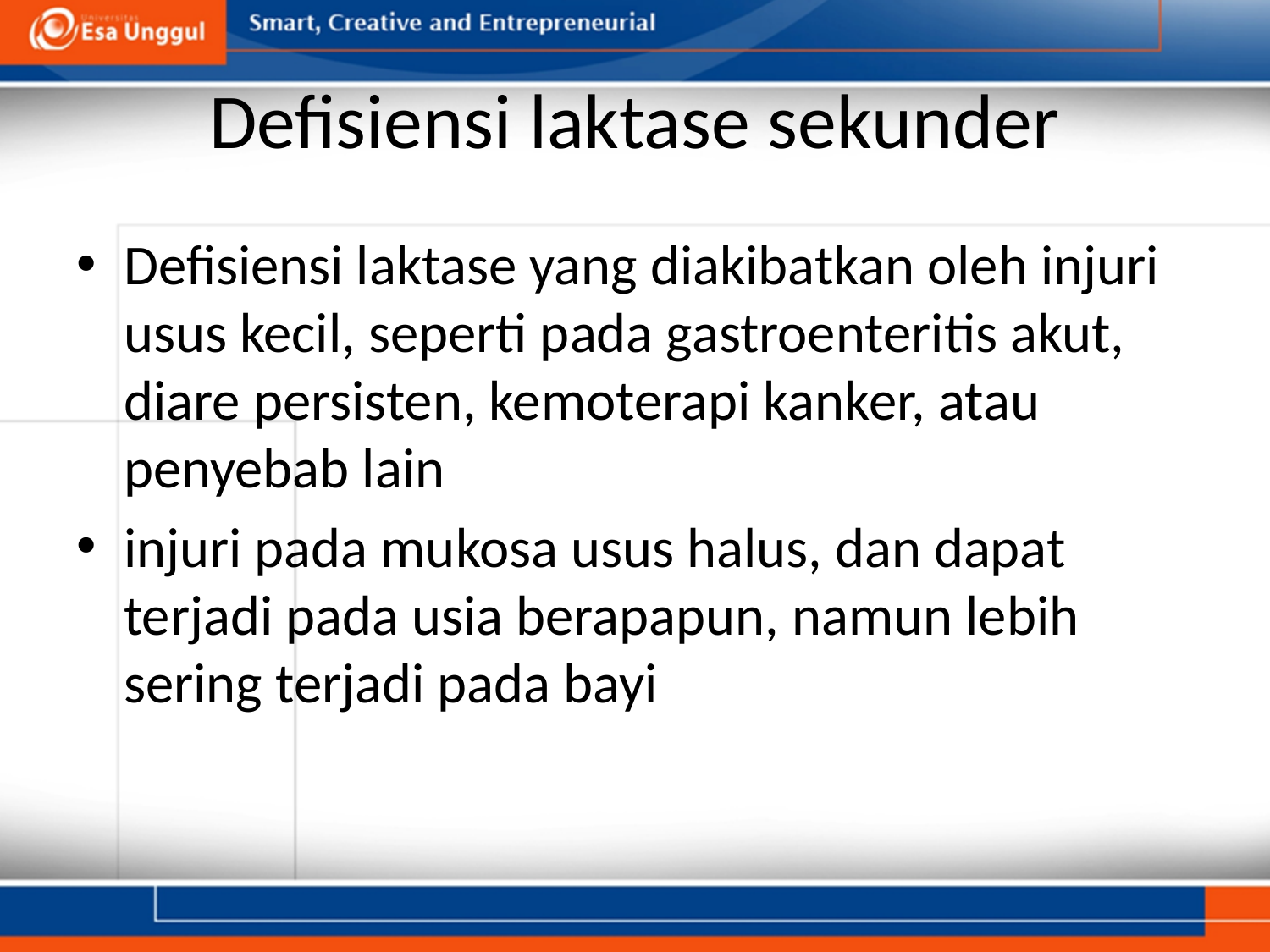

# Defisiensi laktase sekunder
Defisiensi laktase yang diakibatkan oleh injuri usus kecil, seperti pada gastroenteritis akut, diare persisten, kemoterapi kanker, atau penyebab lain
injuri pada mukosa usus halus, dan dapat terjadi pada usia berapapun, namun lebih sering terjadi pada bayi